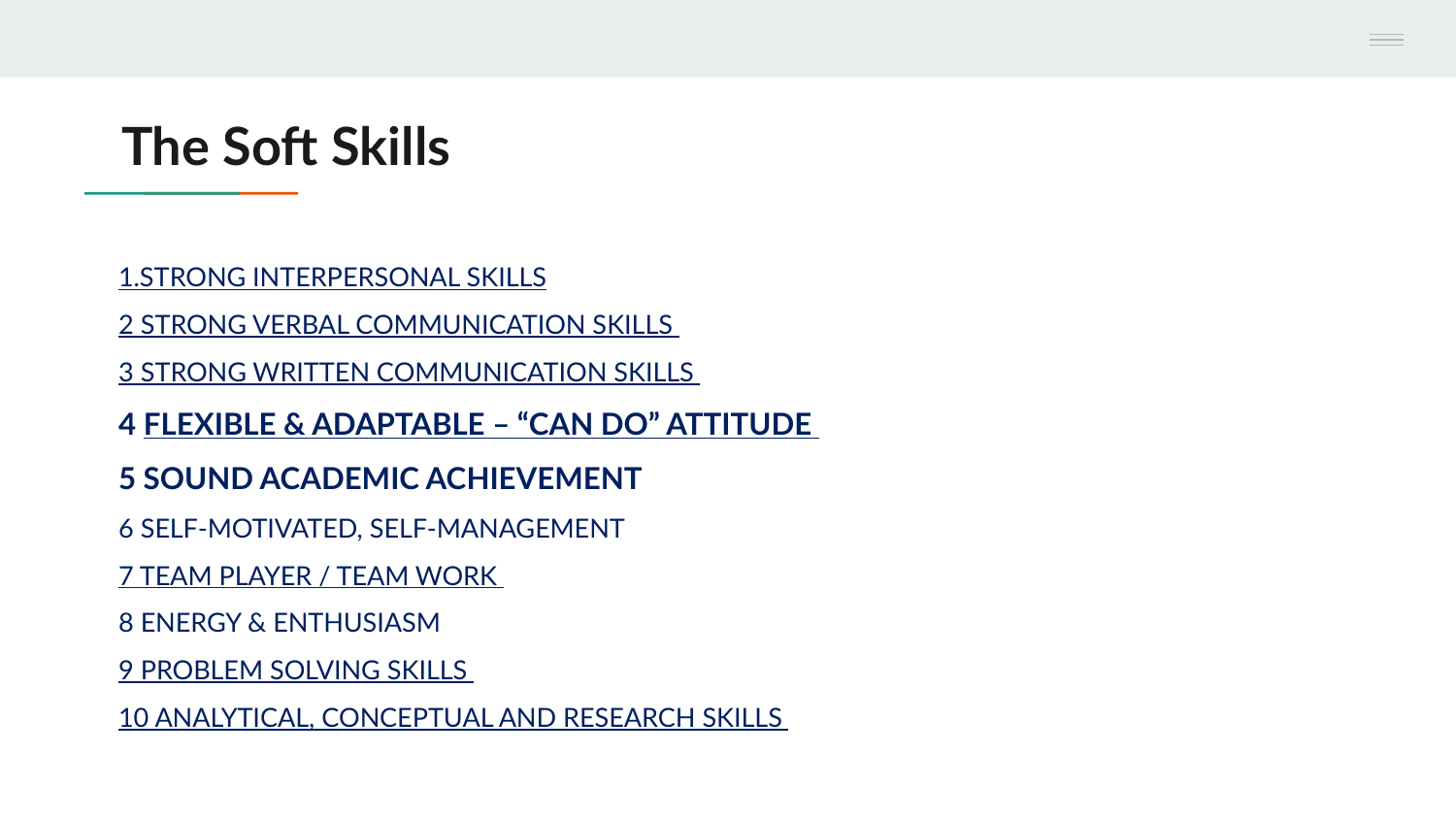

# The Soft Skills
1.STRONG INTERPERSONAL SKILLS
2 STRONG VERBAL COMMUNICATION SKILLS
3 STRONG WRITTEN COMMUNICATION SKILLS
4 FLEXIBLE & ADAPTABLE – “CAN DO” ATTITUDE
5 SOUND ACADEMIC ACHIEVEMENT
6 SELF-MOTIVATED, SELF-MANAGEMENT
7 TEAM PLAYER / TEAM WORK
8 ENERGY & ENTHUSIASM
9 PROBLEM SOLVING SKILLS
10 ANALYTICAL, CONCEPTUAL AND RESEARCH SKILLS